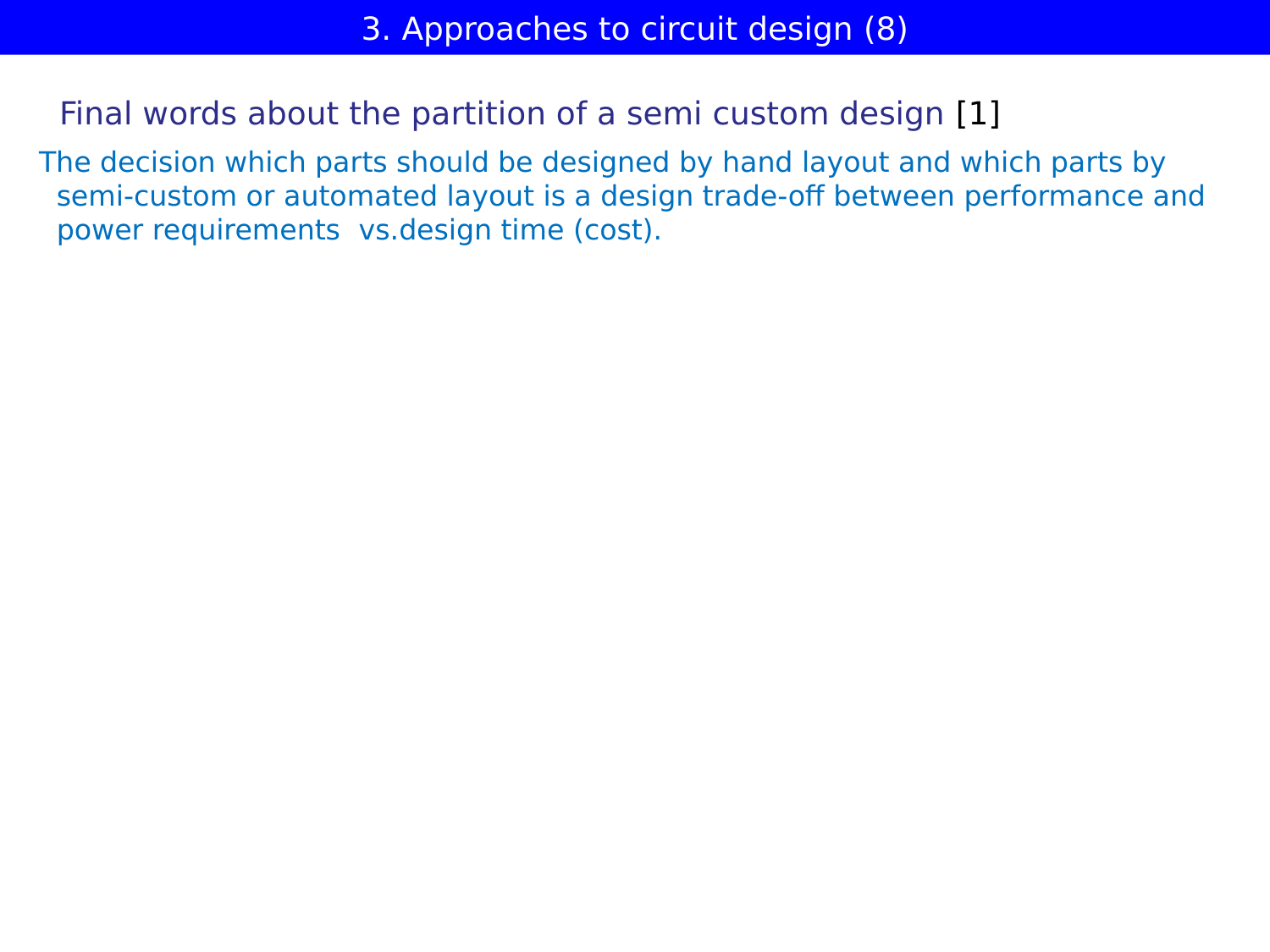

# 3. Approaches to circuit design (8)
Final words about the partition of a semi custom design [1]
The decision which parts should be designed by hand layout and which parts by
  semi-custom or automated layout is a design trade-off between performance and
  power requirements  vs.design time (cost).